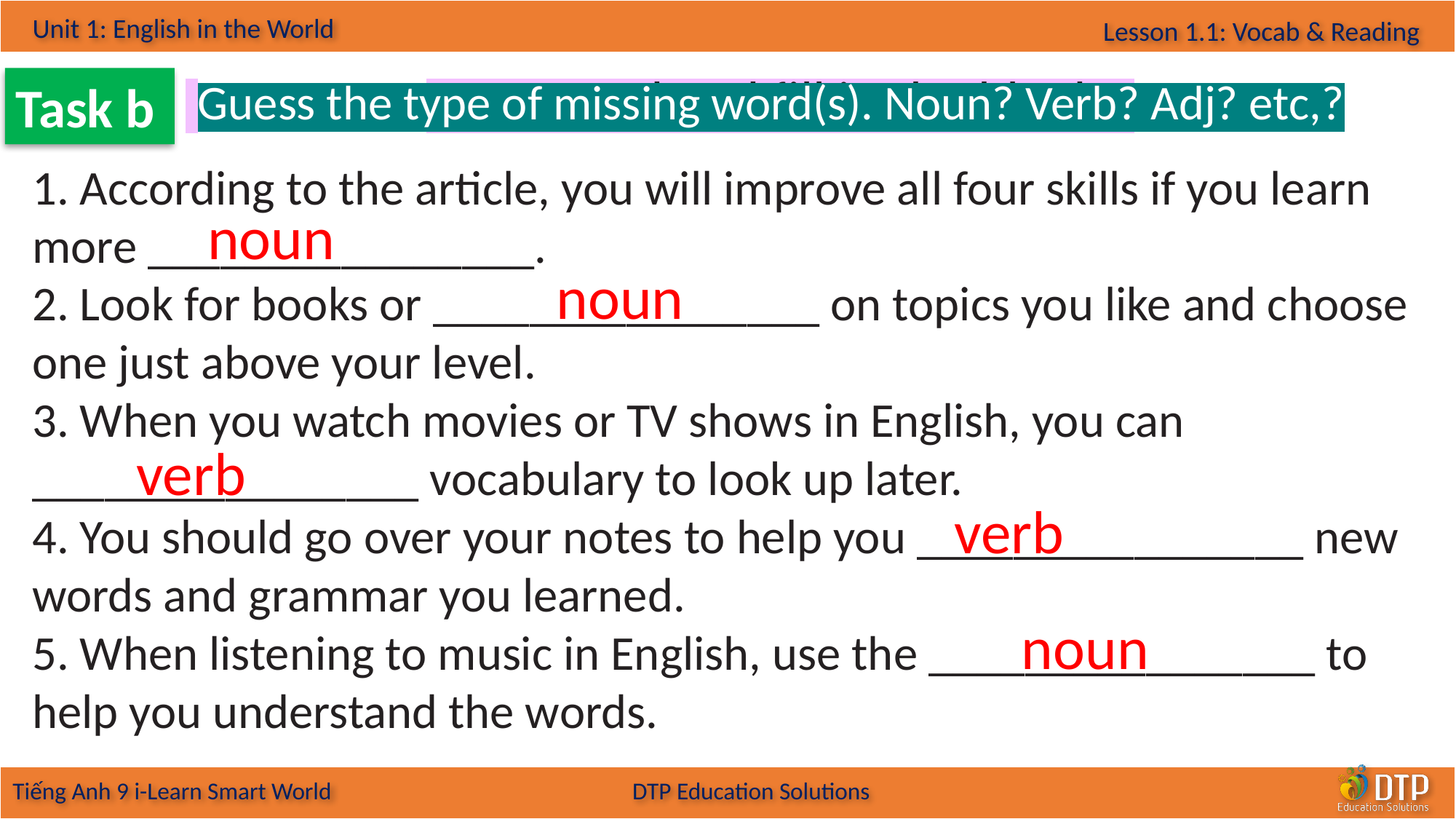

Guess the type of missing word(s). Noun? Verb? Adj? etc,?
 Now, read and fill in the blanks.
Task b
1. According to the article, you will improve all four skills if you learn more ________________.
2. Look for books or ________________ on topics you like and choose one just above your level.
3. When you watch movies or TV shows in English, you can ________________ vocabulary to look up later.
4. You should go over your notes to help you ________________ new words and grammar you learned.
5. When listening to music in English, use the ________________ to help you understand the words.
noun
noun
verb
verb
noun